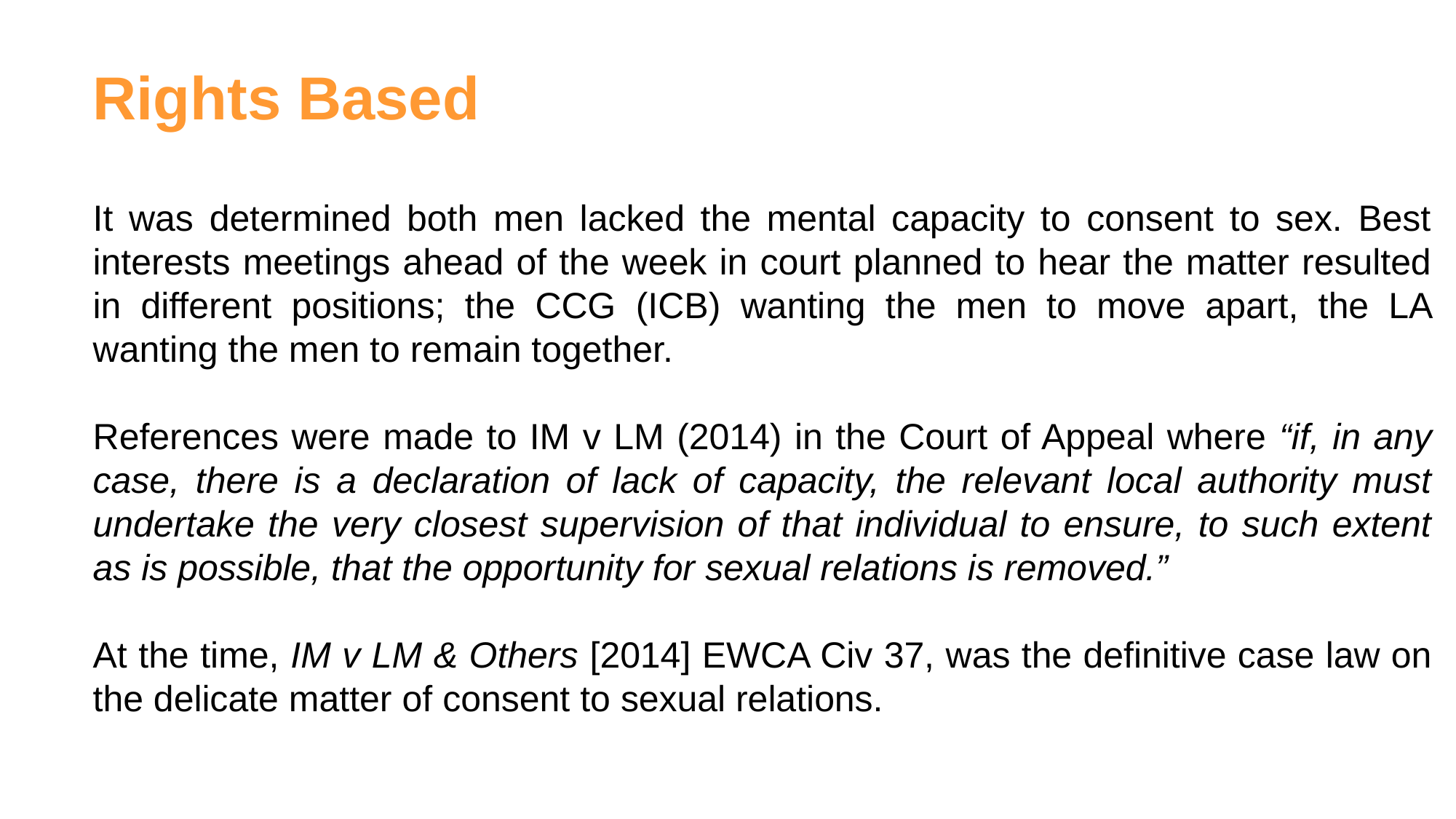

Rights Based

It was determined both men lacked the mental capacity to consent to sex. Best interests meetings ahead of the week in court planned to hear the matter resulted in different positions; the CCG (ICB) wanting the men to move apart, the LA wanting the men to remain together.

References were made to IM v LM (2014) in the Court of Appeal where “if, in any case, there is a declaration of lack of capacity, the relevant local authority must undertake the very closest supervision of that individual to ensure, to such extent as is possible, that the opportunity for sexual relations is removed.”

At the time, IM v LM & Others [2014] EWCA Civ 37, was the definitive case law on the delicate matter of consent to sexual relations.